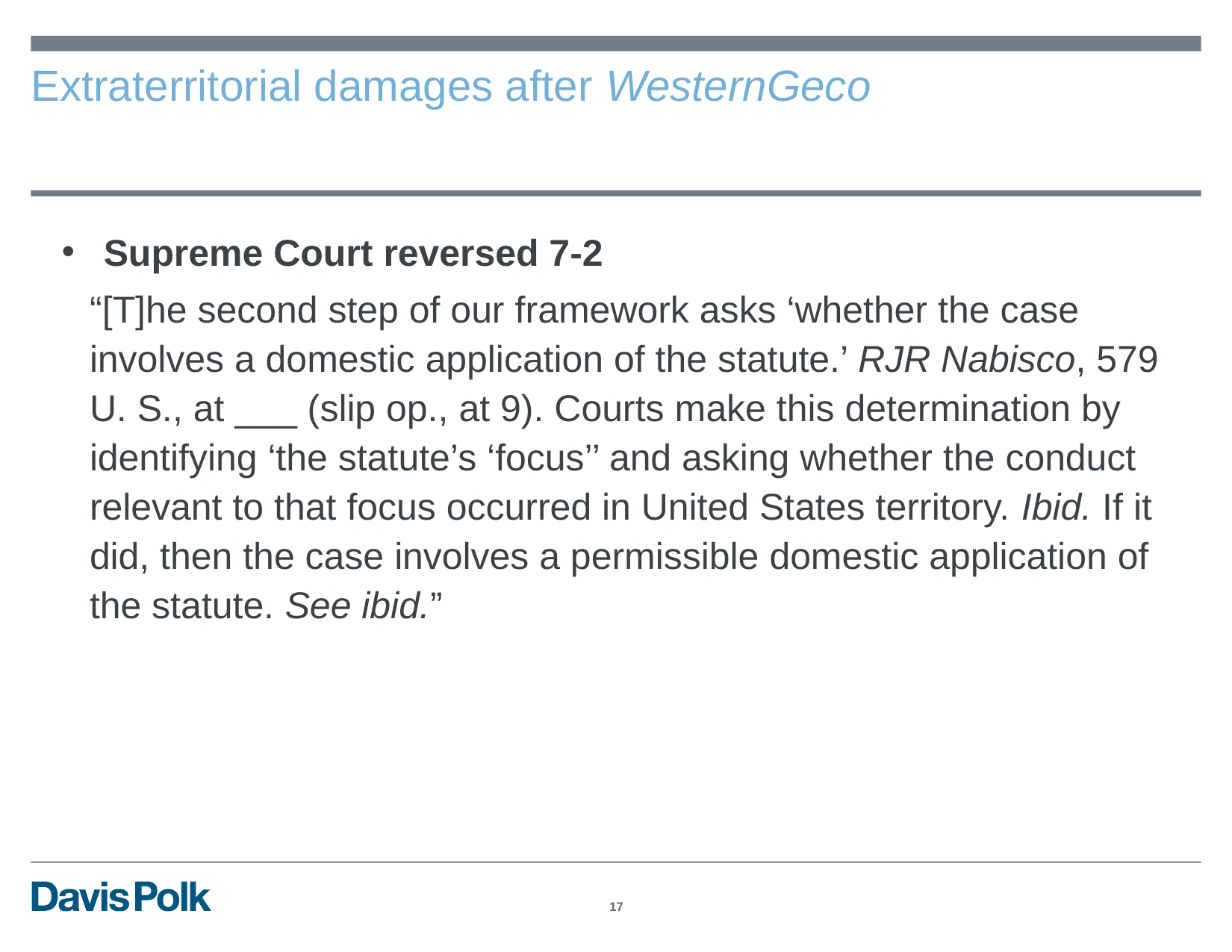

# Extraterritorial damages after WesternGeco
Supreme Court reversed 7-2
“[T]he second step of our framework asks ‘whether the case involves a domestic application of the statute.’ RJR Nabisco, 579 U. S., at ___ (slip op., at 9). Courts make this determination by identifying ‘the statute’s ‘focus’’ and asking whether the conduct relevant to that focus occurred in United States territory. Ibid. If it did, then the case involves a permissible domestic application of the statute. See ibid.”

17